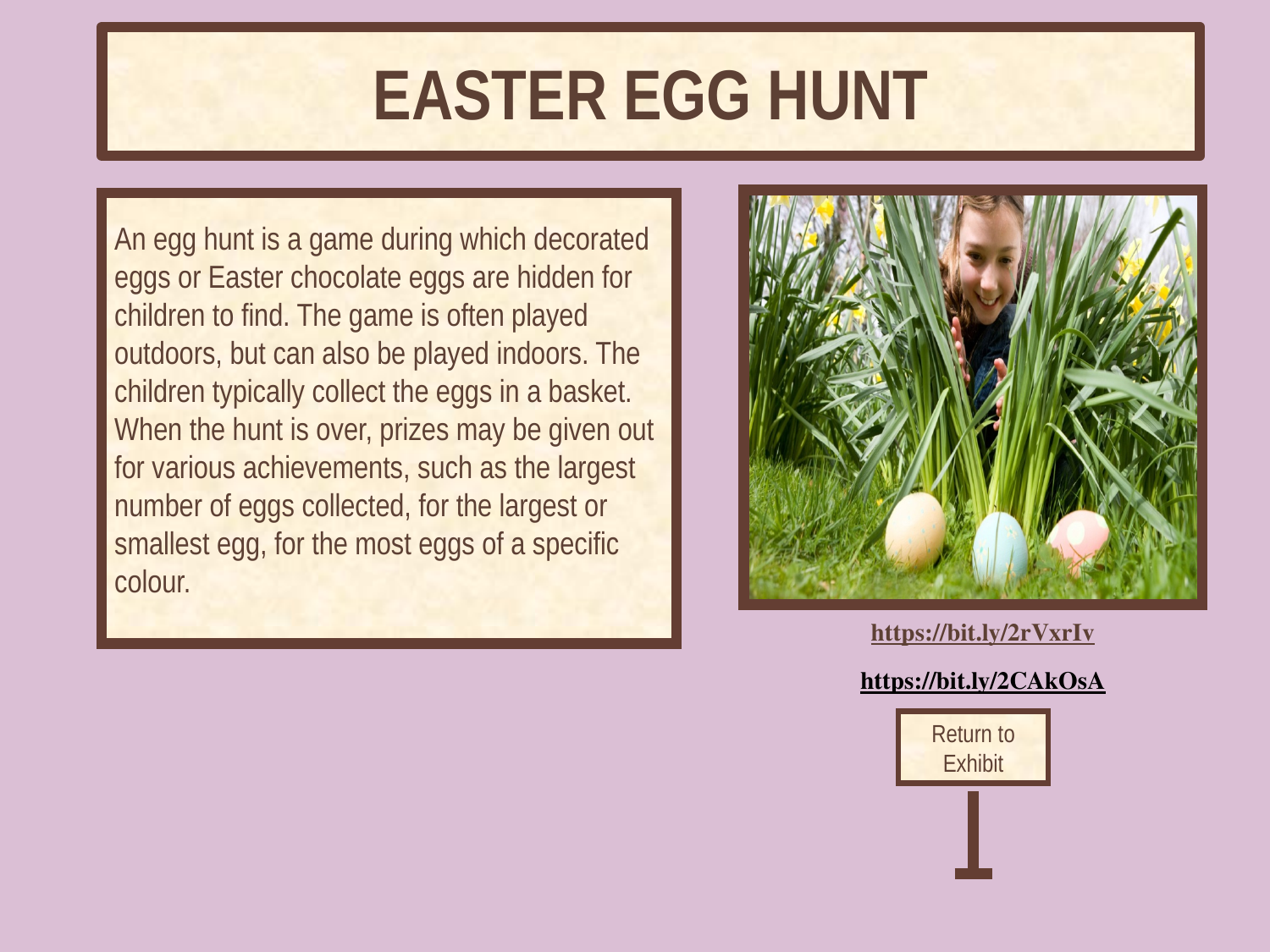

# EASTER EGG HUNT

An egg hunt is a game during which decorated eggs or Easter chocolate eggs are hidden for children to find. The game is often played outdoors, but can also be played indoors. The children typically collect the eggs in a basket. When the hunt is over, prizes may be given out for various achievements, such as the largest number of eggs collected, for the largest or smallest egg, for the most eggs of a specific colour.

https://bit.ly/2rVxrIv
https://bit.ly/2CAkOsA

Return to Exhibit